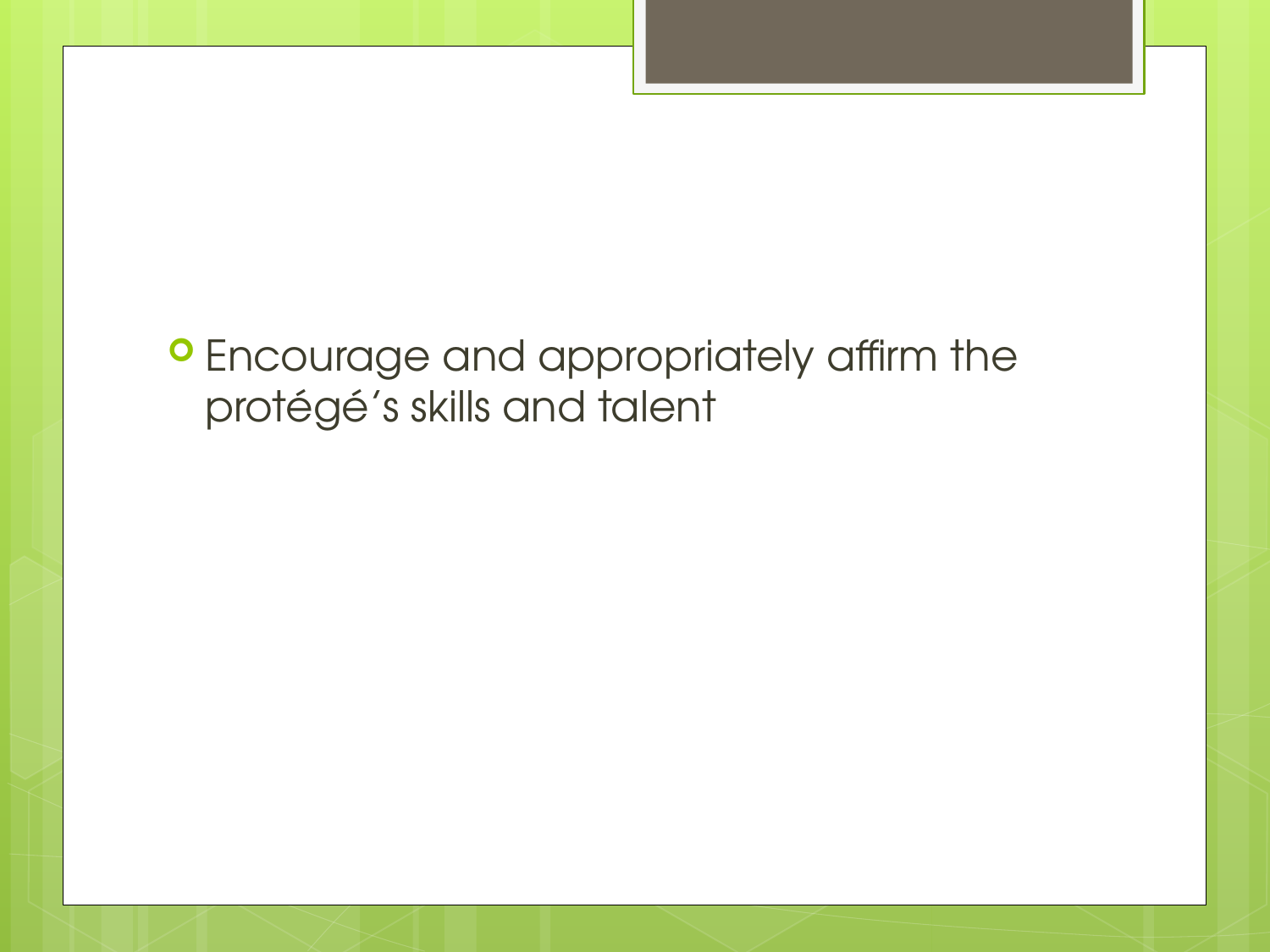

#
Encourage and appropriately affirm the protégé’s skills and talent